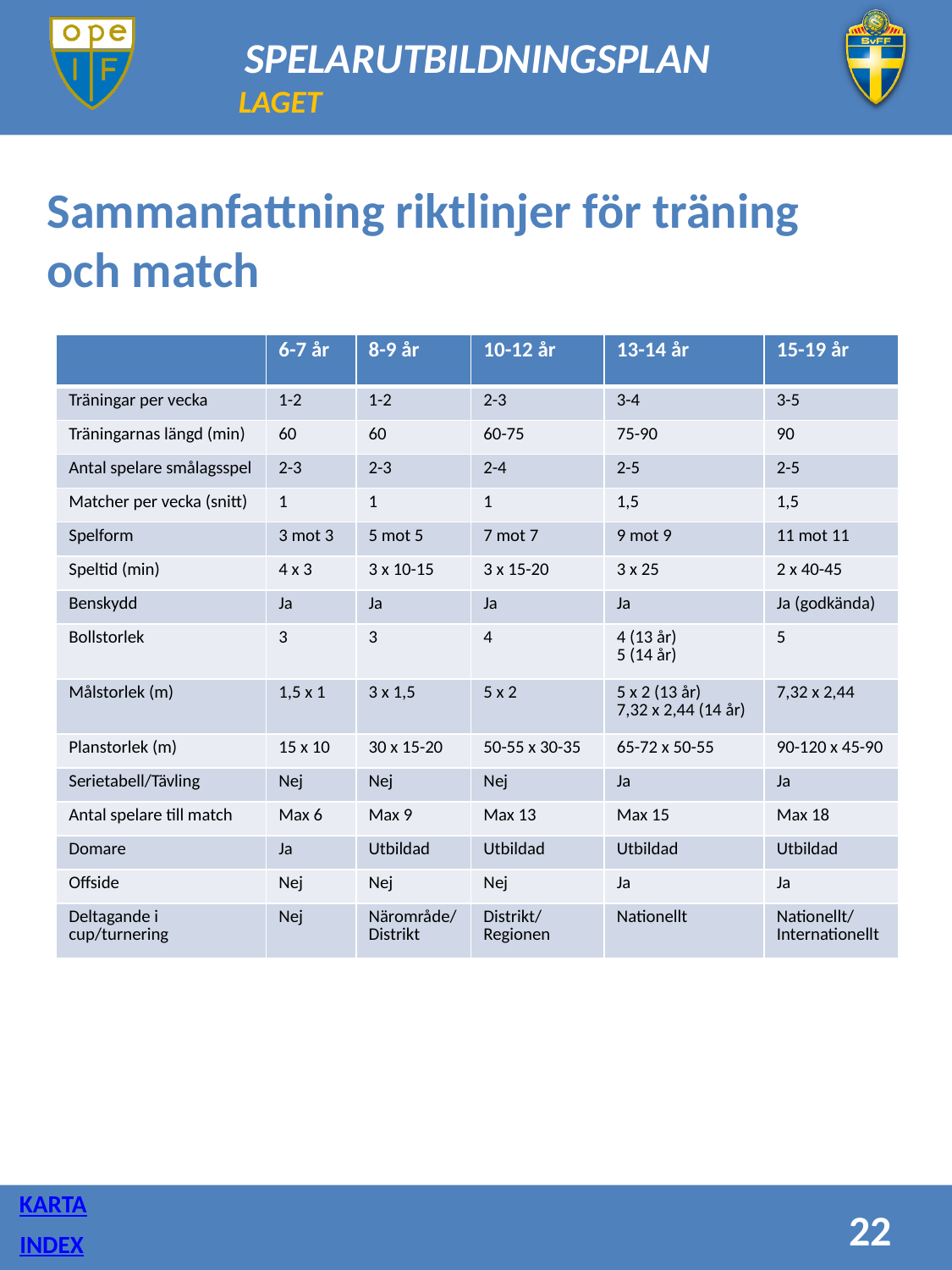

LAGET

Sammanfattning riktlinjer för träning
och match
|  | 6-7 år | 8-9 år | 10-12 år | 13-14 år | 15-19 år |
| --- | --- | --- | --- | --- | --- |
| Träningar per vecka | 1-2 | 1-2 | 2-3 | 3-4 | 3-5 |
| Träningarnas längd (min) | 60 | 60 | 60-75 | 75-90 | 90 |
| Antal spelare smålagsspel | 2-3 | 2-3 | 2-4 | 2-5 | 2-5 |
| Matcher per vecka (snitt) | 1 | 1 | 1 | 1,5 | 1,5 |
| Spelform | 3 mot 3 | 5 mot 5 | 7 mot 7 | 9 mot 9 | 11 mot 11 |
| Speltid (min) | 4 x 3 | 3 x 10-15 | 3 x 15-20 | 3 x 25 | 2 x 40-45 |
| Benskydd | Ja | Ja | Ja | Ja | Ja (godkända) |
| Bollstorlek | 3 | 3 | 4 | 4 (13 år) 5 (14 år) | 5 |
| Målstorlek (m) | 1,5 x 1 | 3 x 1,5 | 5 x 2 | 5 x 2 (13 år) 7,32 x 2,44 (14 år) | 7,32 x 2,44 |
| Planstorlek (m) | 15 x 10 | 30 x 15-20 | 50-55 x 30-35 | 65-72 x 50-55 | 90-120 x 45-90 |
| Serietabell/Tävling | Nej | Nej | Nej | Ja | Ja |
| Antal spelare till match | Max 6 | Max 9 | Max 13 | Max 15 | Max 18 |
| Domare | Ja | Utbildad | Utbildad | Utbildad | Utbildad |
| Offside | Nej | Nej | Nej | Ja | Ja |
| Deltagande i cup/turnering | Nej | Närområde/ Distrikt | Distrikt/ Regionen | Nationellt | Nationellt/ Internationellt |
KARTA
22
INDEX